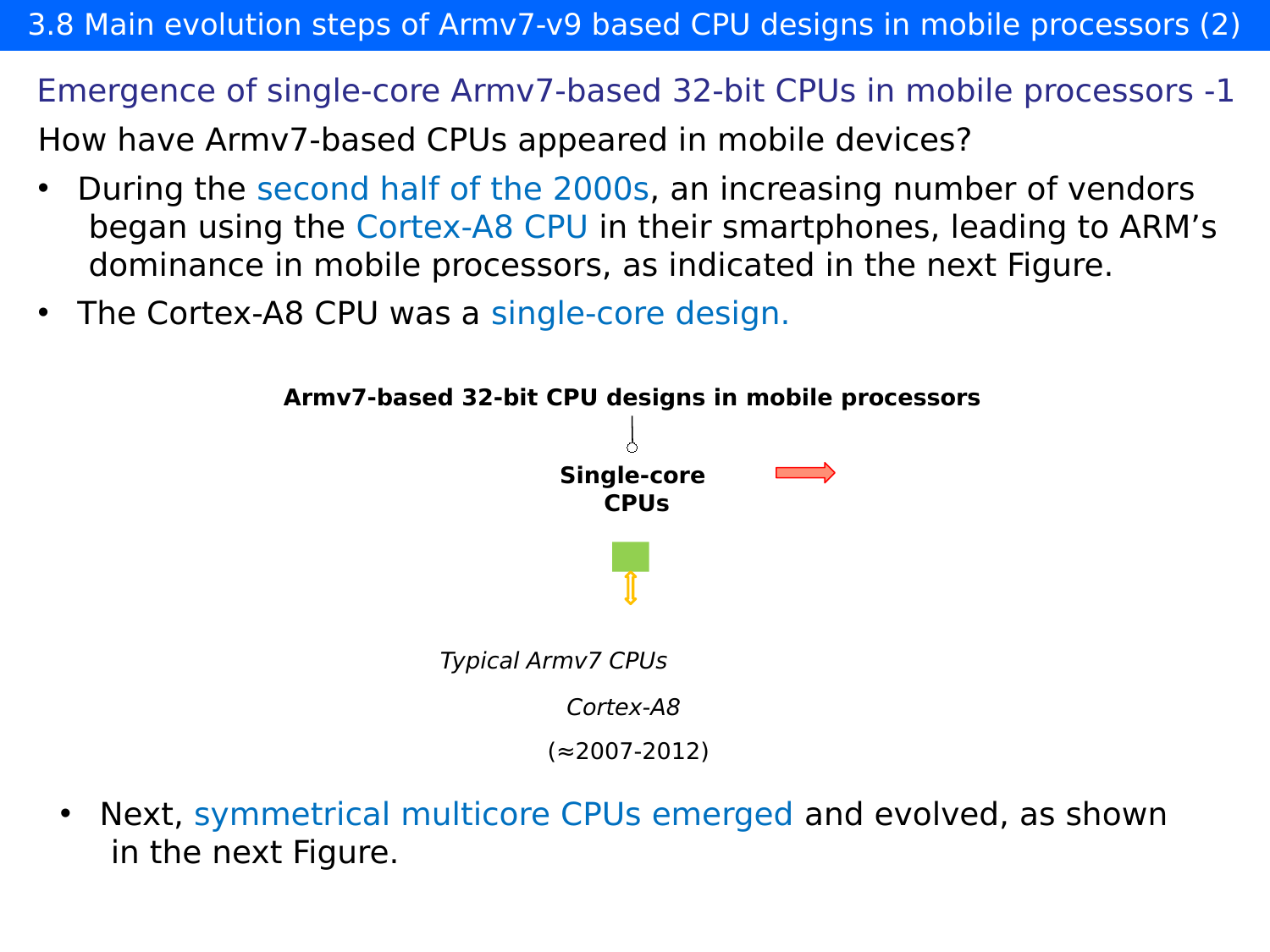

# 3.8 Main evolution steps of Armv7-v9 based CPU designs in mobile processors (2)
Emergence of single-core Armv7-based 32-bit CPUs in mobile processors -1
How have Armv7-based CPUs appeared in mobile devices?
During the second half of the 2000s, an increasing number of vendors
     began using the Cortex-A8 CPU in their smartphones, leading to ARM’s
     dominance in mobile processors, as indicated in the next Figure.
The Cortex-A8 CPU was a single-core design.
Armv7-based 32-bit CPU designs in mobile processors

Single-core
 CPUs

Typical Armv7 CPUs
Cortex-A8
(≈2007-2012)
Next, symmetrical multicore CPUs emerged and evolved, as shown
     in the next Figure.